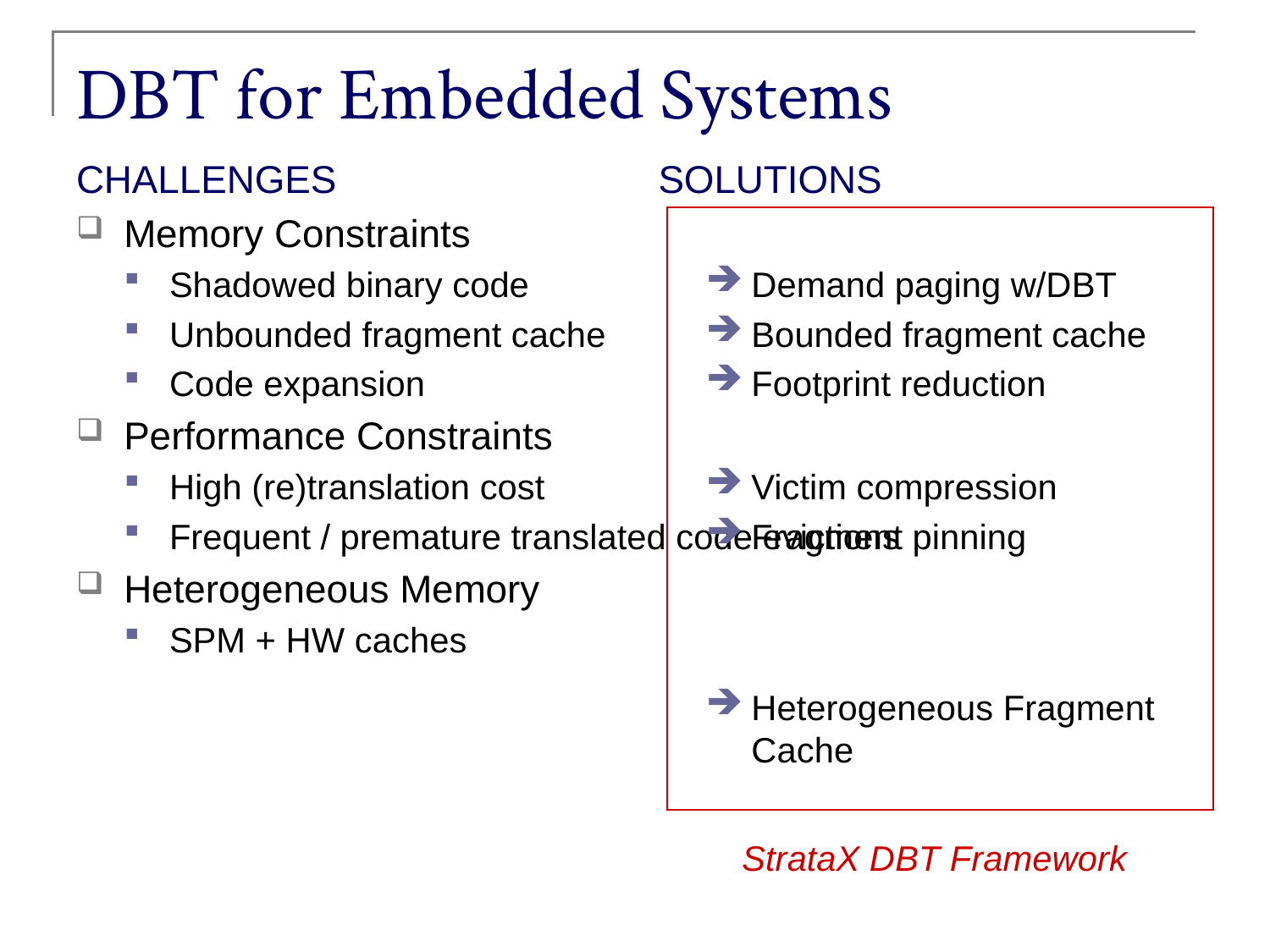

# DBT for Embedded Systems
CHALLENGES
Memory Constraints
Shadowed binary code
Unbounded fragment cache
Code expansion
Performance Constraints
High (re)translation cost
Frequent / premature translated code evictions
Heterogeneous Memory
SPM + HW caches
SOLUTIONS

Demand paging w/DBT
Bounded fragment cache
Footprint reduction

Victim compression
Fragment pinning

Heterogeneous Fragment Cache

StrataX DBT Framework